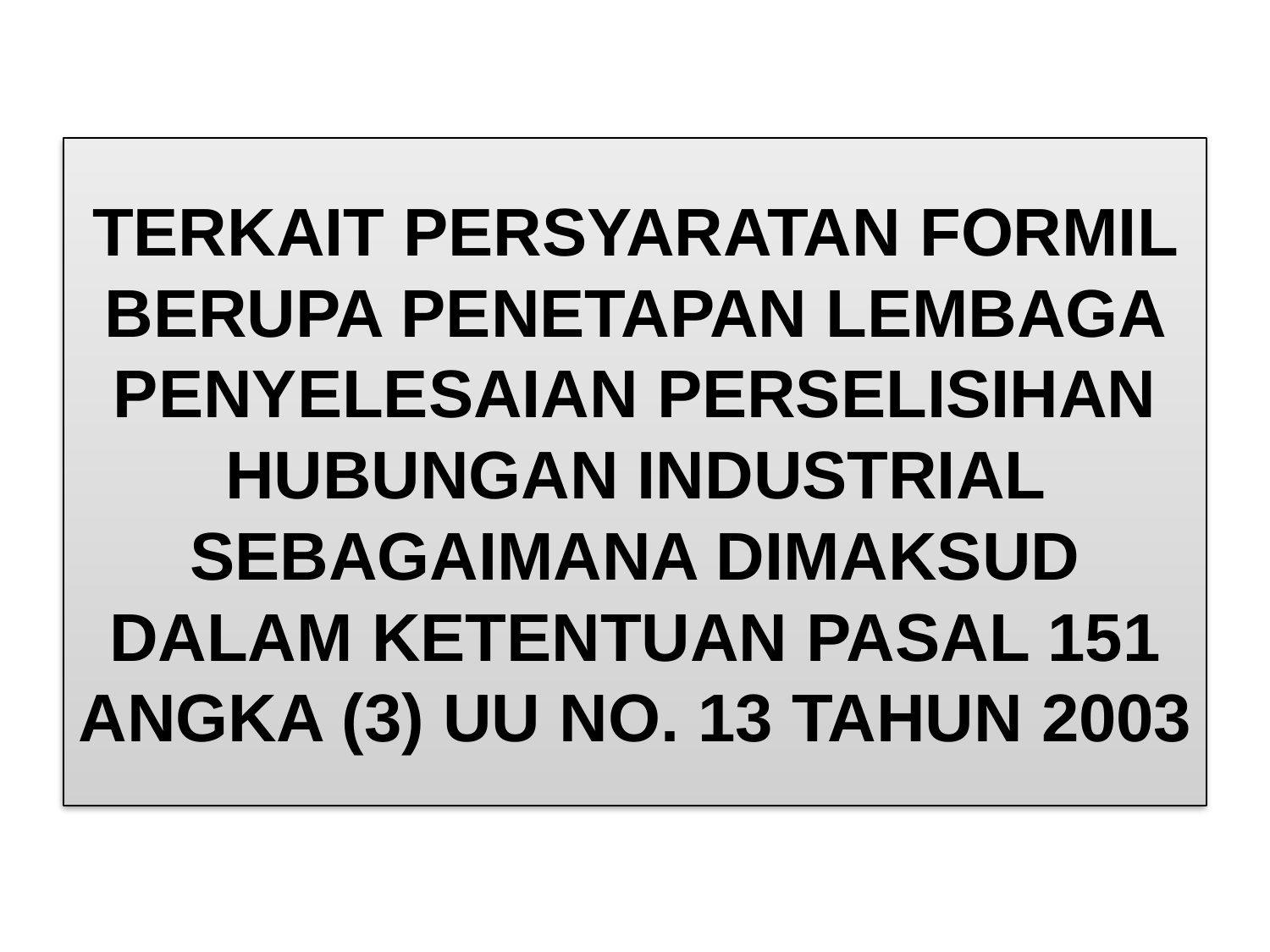

# TERKAIT PERSYARATAN FORMIL BERUPA PENETAPAN LEMBAGA PENYELESAIAN PERSELISIHAN HUBUNGAN INDUSTRIAL SEBAGAIMANA DIMAKSUD DALAM KETENTUAN PASAL 151 ANGKA (3) UU NO. 13 TAHUN 2003